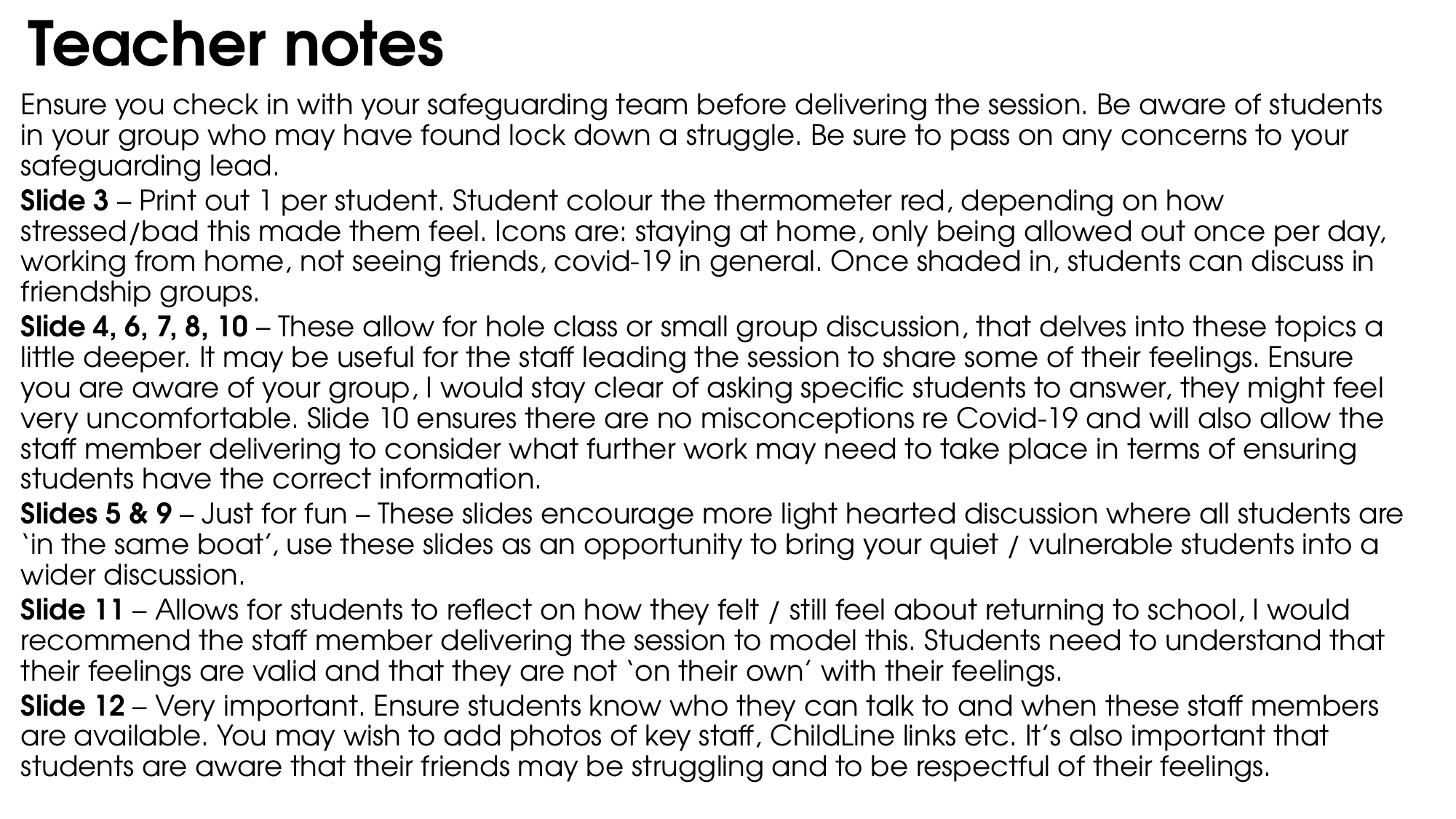

# Teacher notes
Ensure you check in with your safeguarding team before delivering the session. Be aware of students in your group who may have found lock down a struggle. Be sure to pass on any concerns to your safeguarding lead.
Slide 3 – Print out 1 per student. Student colour the thermometer red, depending on how stressed/bad this made them feel. Icons are: staying at home, only being allowed out once per day, working from home, not seeing friends, covid-19 in general. Once shaded in, students can discuss in friendship groups.
Slide 4, 6, 7, 8, 10 – These allow for hole class or small group discussion, that delves into these topics a little deeper. It may be useful for the staff leading the session to share some of their feelings. Ensure you are aware of your group, I would stay clear of asking specific students to answer, they might feel very uncomfortable. Slide 10 ensures there are no misconceptions re Covid-19 and will also allow the staff member delivering to consider what further work may need to take place in terms of ensuring students have the correct information.
Slides 5 & 9 – Just for fun – These slides encourage more light hearted discussion where all students are ‘in the same boat’, use these slides as an opportunity to bring your quiet / vulnerable students into a wider discussion.
Slide 11 – Allows for students to reflect on how they felt / still feel about returning to school, I would recommend the staff member delivering the session to model this. Students need to understand that their feelings are valid and that they are not ‘on their own’ with their feelings.
Slide 12 – Very important. Ensure students know who they can talk to and when these staff members are available. You may wish to add photos of key staff, ChildLine links etc. It’s also important that students are aware that their friends may be struggling and to be respectful of their feelings.